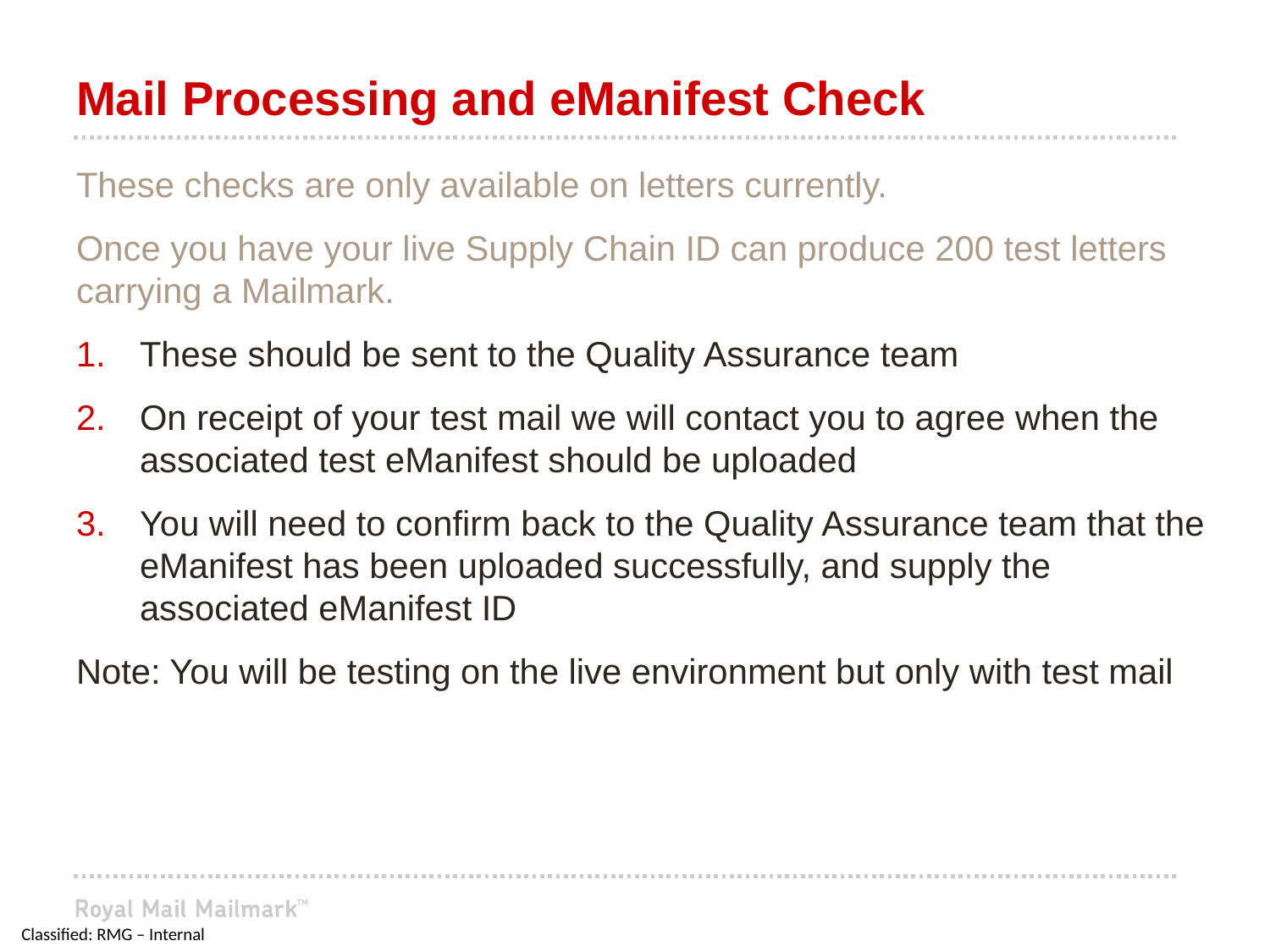

# Mail Processing and eManifest Check
These checks are only available on letters currently.
Once you have your live Supply Chain ID can produce 200 test letters carrying a Mailmark.
These should be sent to the Quality Assurance team
On receipt of your test mail we will contact you to agree when the associated test eManifest should be uploaded
You will need to confirm back to the Quality Assurance team that the eManifest has been uploaded successfully, and supply the associated eManifest ID
Note: You will be testing on the live environment but only with test mail